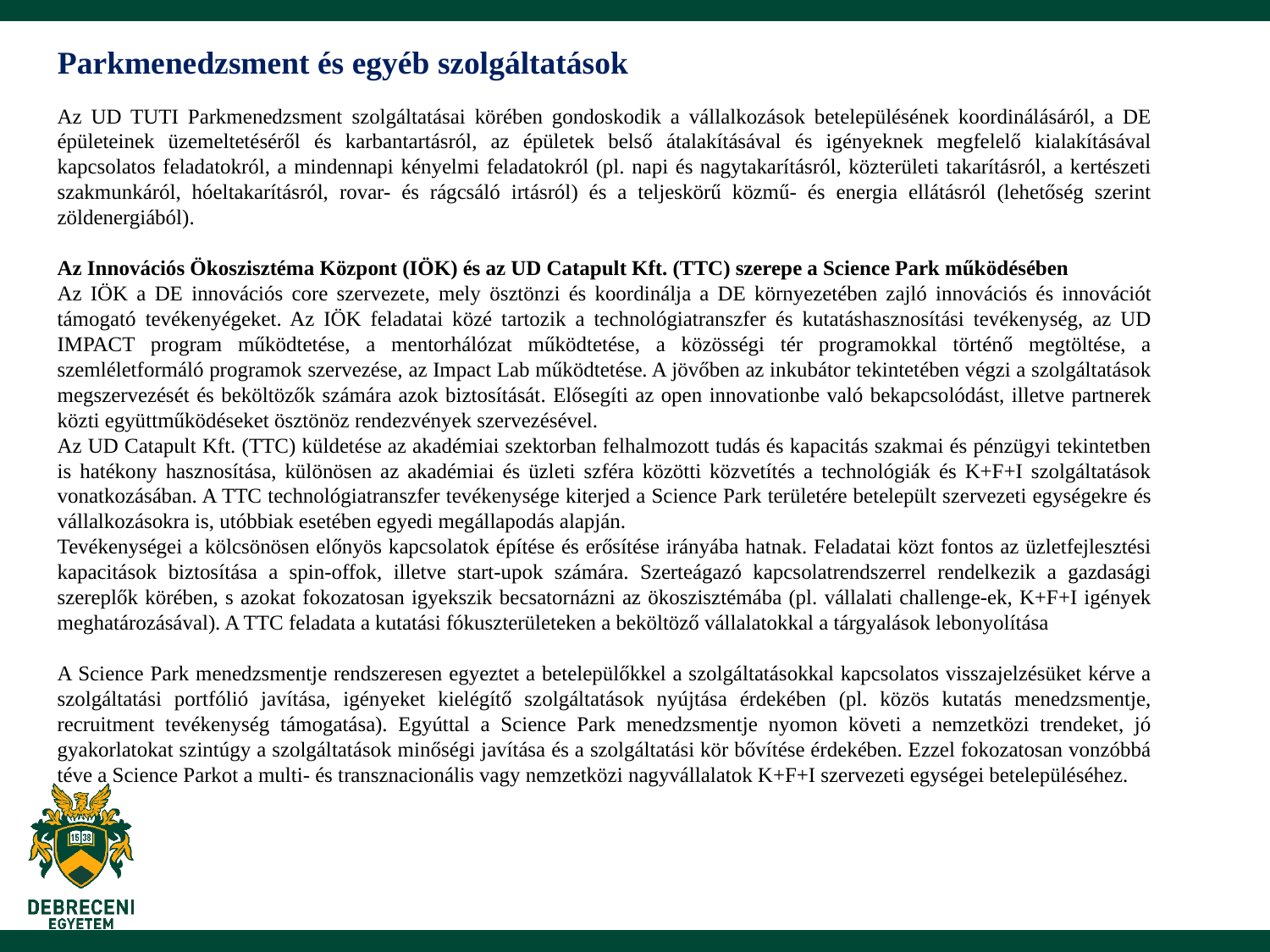

Parkmenedzsment és egyéb szolgáltatások
Az UD TUTI Parkmenedzsment szolgáltatásai körében gondoskodik a vállalkozások betelepülésének koordinálásáról, a DE épületeinek üzemeltetéséről és karbantartásról, az épületek belső átalakításával és igényeknek megfelelő kialakításával kapcsolatos feladatokról, a mindennapi kényelmi feladatokról (pl. napi és nagytakarításról, közterületi takarításról, a kertészeti szakmunkáról, hóeltakarításról, rovar- és rágcsáló irtásról) és a teljeskörű közmű- és energia ellátásról (lehetőség szerint zöldenergiából).

Az Innovációs Ökoszisztéma Központ (IÖK) és az UD Catapult Kft. (TTC) szerepe a Science Park működésében
Az IÖK a DE innovációs core szervezete, mely ösztönzi és koordinálja a DE környezetében zajló innovációs és innovációt támogató tevékenyégeket. Az IÖK feladatai közé tartozik a technológiatranszfer és kutatáshasznosítási tevékenység, az UD IMPACT program működtetése, a mentorhálózat működtetése, a közösségi tér programokkal történő megtöltése, a szemléletformáló programok szervezése, az Impact Lab működtetése. A jövőben az inkubátor tekintetében végzi a szolgáltatások megszervezését és beköltözők számára azok biztosítását. Elősegíti az open innovationbe való bekapcsolódást, illetve partnerek közti együttműködéseket ösztönöz rendezvények szervezésével.
Az UD Catapult Kft. (TTC) küldetése az akadémiai szektorban felhalmozott tudás és kapacitás szakmai és pénzügyi tekintetben is hatékony hasznosítása, különösen az akadémiai és üzleti szféra közötti közvetítés a technológiák és K+F+I szolgáltatások vonatkozásában. A TTC technológiatranszfer tevékenysége kiterjed a Science Park területére betelepült szervezeti egységekre és vállalkozásokra is, utóbbiak esetében egyedi megállapodás alapján.
Tevékenységei a kölcsönösen előnyös kapcsolatok építése és erősítése irányába hatnak. Feladatai közt fontos az üzletfejlesztési kapacitások biztosítása a spin-offok, illetve start-upok számára. Szerteágazó kapcsolatrendszerrel rendelkezik a gazdasági szereplők körében, s azokat fokozatosan igyekszik becsatornázni az ökoszisztémába (pl. vállalati challenge-ek, K+F+I igények meghatározásával). A TTC feladata a kutatási fókuszterületeken a beköltöző vállalatokkal a tárgyalások lebonyolítása

A Science Park menedzsmentje rendszeresen egyeztet a betelepülőkkel a szolgáltatásokkal kapcsolatos visszajelzésüket kérve a szolgáltatási portfólió javítása, igényeket kielégítő szolgáltatások nyújtása érdekében (pl. közös kutatás menedzsmentje, recruitment tevékenység támogatása). Egyúttal a Science Park menedzsmentje nyomon követi a nemzetközi trendeket, jó gyakorlatokat szintúgy a szolgáltatások minőségi javítása és a szolgáltatási kör bővítése érdekében. Ezzel fokozatosan vonzóbbá téve a Science Parkot a multi- és transznacionális vagy nemzetközi nagyvállalatok K+F+I szervezeti egységei betelepüléséhez.